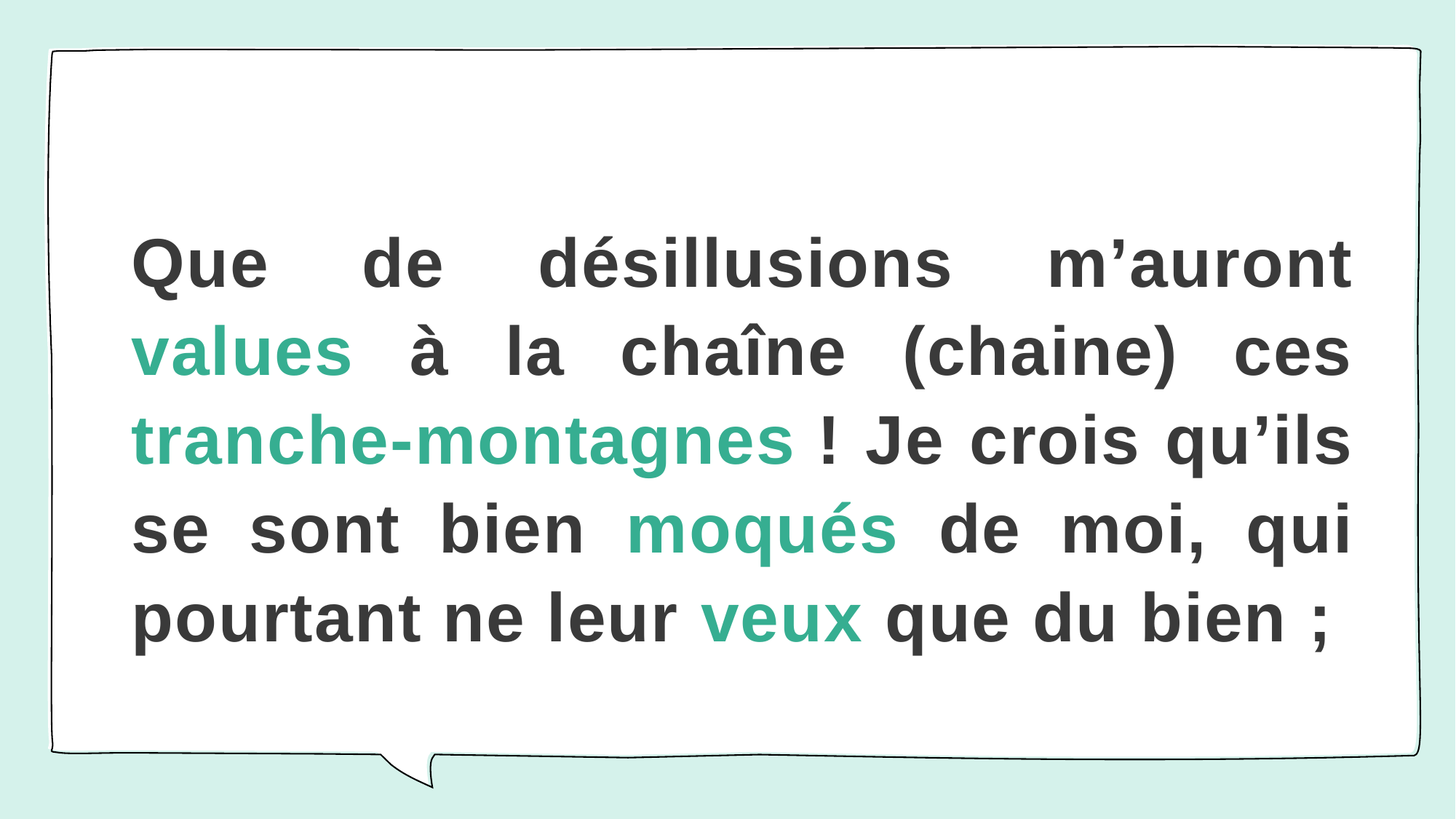

# Que de désillusions m’auront values à la chaîne (chaine) ces tranche-montagnes ! Je crois qu’ils se sont bien moqués de moi, qui pourtant ne leur veux que du bien ;